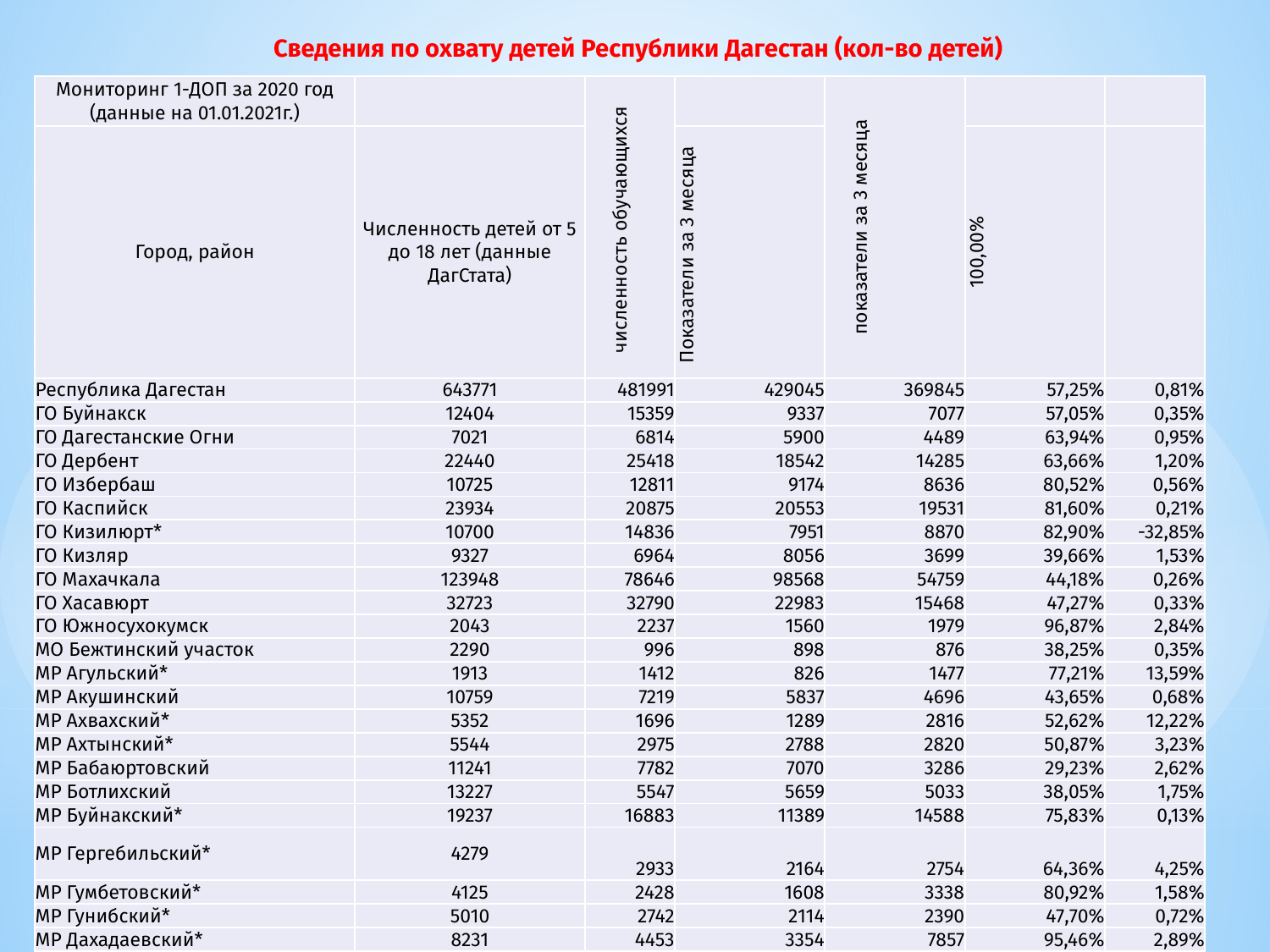

Сведения по охвату детей Республики Дагестан (кол-во детей)
| Мониторинг 1-ДОП за 2020 год (данные на 01.01.2021г.) |  | численность обучающихся |  | показатели за 3 месяца |  |  |
| --- | --- | --- | --- | --- | --- | --- |
| Город, район | Численность детей от 5 до 18 лет (данные ДагСтата) |  | Показатели за 3 месяца |  | 100,00% |  |
| Республика Дагестан | 643771 | 481991 | 429045 | 369845 | 57,25% | 0,81% |
| ГО Буйнакск | 12404 | 15359 | 9337 | 7077 | 57,05% | 0,35% |
| ГО Дагестанские Огни | 7021 | 6814 | 5900 | 4489 | 63,94% | 0,95% |
| ГО Дербент | 22440 | 25418 | 18542 | 14285 | 63,66% | 1,20% |
| ГО Избербаш | 10725 | 12811 | 9174 | 8636 | 80,52% | 0,56% |
| ГО Каспийск | 23934 | 20875 | 20553 | 19531 | 81,60% | 0,21% |
| ГО Кизилюрт\* | 10700 | 14836 | 7951 | 8870 | 82,90% | -32,85% |
| ГО Кизляр | 9327 | 6964 | 8056 | 3699 | 39,66% | 1,53% |
| ГО Махачкала | 123948 | 78646 | 98568 | 54759 | 44,18% | 0,26% |
| ГО Хасавюрт | 32723 | 32790 | 22983 | 15468 | 47,27% | 0,33% |
| ГО Южносухокумск | 2043 | 2237 | 1560 | 1979 | 96,87% | 2,84% |
| МО Бежтинский участок | 2290 | 996 | 898 | 876 | 38,25% | 0,35% |
| МР Агульский\* | 1913 | 1412 | 826 | 1477 | 77,21% | 13,59% |
| МР Акушинский | 10759 | 7219 | 5837 | 4696 | 43,65% | 0,68% |
| МР Ахвахский\* | 5352 | 1696 | 1289 | 2816 | 52,62% | 12,22% |
| МР Ахтынский\* | 5544 | 2975 | 2788 | 2820 | 50,87% | 3,23% |
| МР Бабаюртовский | 11241 | 7782 | 7070 | 3286 | 29,23% | 2,62% |
| МР Ботлихский | 13227 | 5547 | 5659 | 5033 | 38,05% | 1,75% |
| МР Буйнакский\* | 19237 | 16883 | 11389 | 14588 | 75,83% | 0,13% |
| МР Гергебильский\* | 4279 | 2933 | 2164 | 2754 | 64,36% | 4,25% |
| МР Гумбетовский\* | 4125 | 2428 | 1608 | 3338 | 80,92% | 1,58% |
| МР Гунибский\* | 5010 | 2742 | 2114 | 2390 | 47,70% | 0,72% |
| МР Дахадаевский\* | 8231 | 4453 | 3354 | 7857 | 95,46% | 2,89% |
| МР Дербентский | 21833 | 16174 | 13689 | 11016 | 50,46% | 0,40% |
| МР Докузпаринский\* | 3494 | 2587 | 1905 | 2514 | 71,95% | 1,77% |
| МР Казбековский\* | 12351 | 9295 | 6632 | 7277 | 58,92% | 0,66% |
| МР Кайтагский\* | 7865 | 6381 | 4376 | 4900 | 62,30% | 3,15% |
| Карабудахкентский | 21621 | 9340 | 15686 | 5333 | 24,67% | 0,04% |
| МР Каякентский | 13534 | 8639 | 8950 | 6966 | 51,47% | 0,72% |
| Кизилюртовский\* | 17917 | 15892 | 11696 | 13009 | 72,61% | -0,01% |
| МР Кизлярский | 16842 | 10730 | 11308 | 4197 | 24,92% | 0,58% |
| МР Кулинский\* | 2113 | 712 | 677 | 663 | 31,38% | 0,00% |